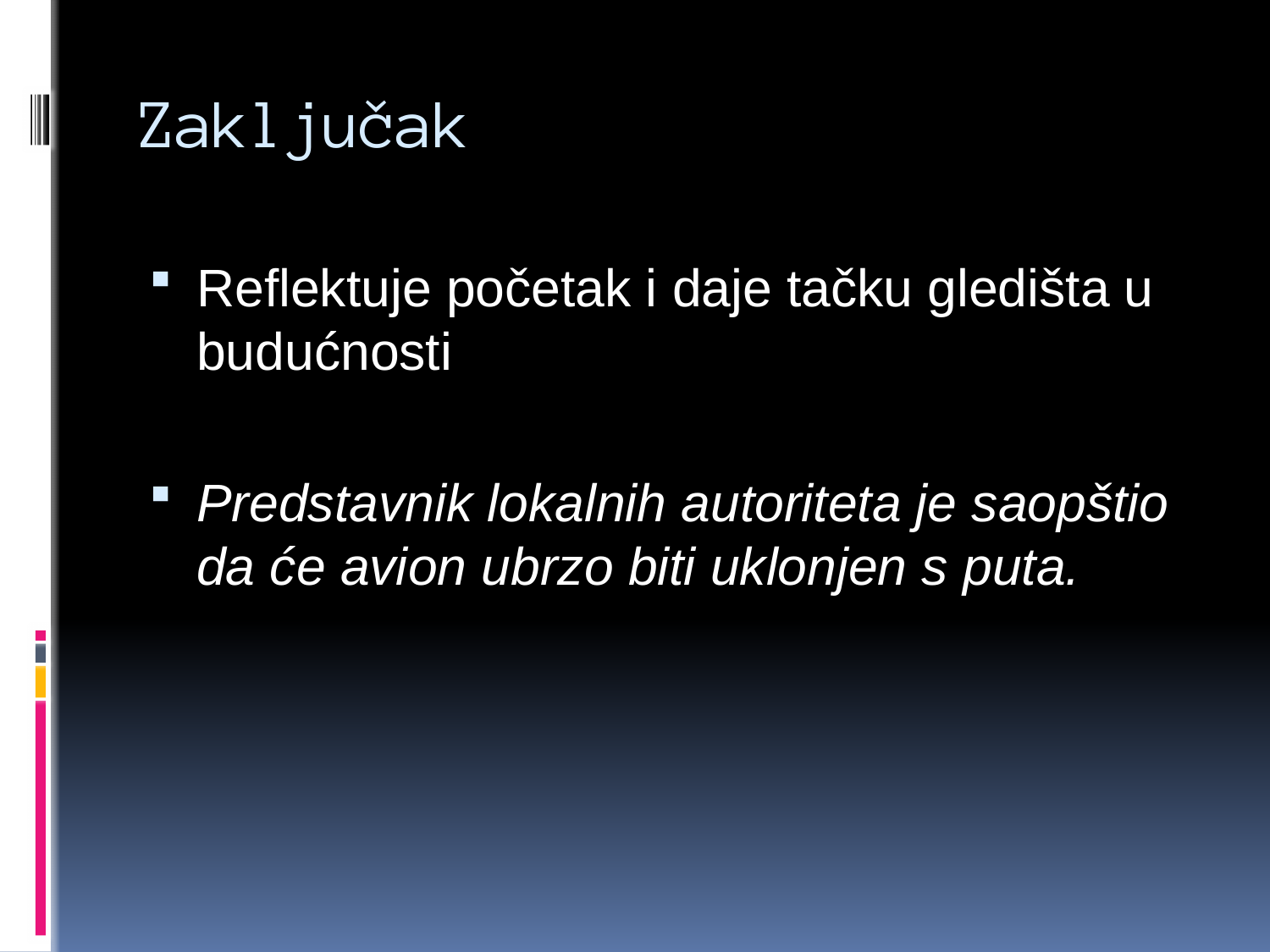

# Zaključak
Reflektuje početak i daje tačku gledišta u budućnosti

Predstavnik lokalnih autoriteta je saopštio da će avion ubrzo biti uklonjen s puta.